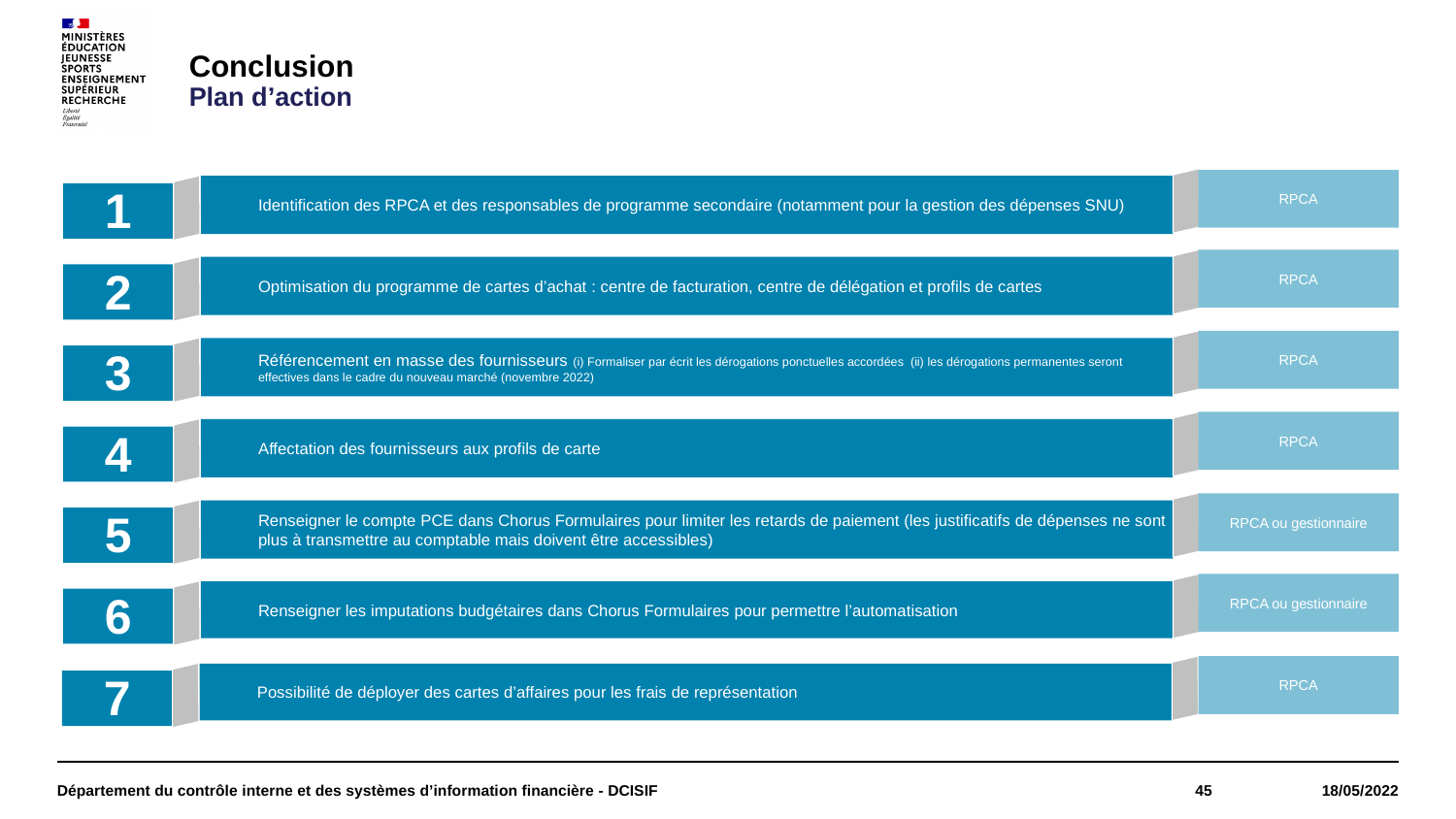

Conclusion
Plan d’action

Identification des RPCA et des responsables de programme secondaire (notamment pour la gestion des dépenses SNU)
1

Optimisation du programme de cartes d’achat : centre de facturation, centre de délégation et profils de cartes
2

Référencement en masse des fournisseurs (i) Formaliser par écrit les dérogations ponctuelles accordées  (ii) les dérogations permanentes seront effectives dans le cadre du nouveau marché (novembre 2022)
3

Affectation des fournisseurs aux profils de carte
4

Renseigner le compte PCE dans Chorus Formulaires pour limiter les retards de paiement (les justificatifs de dépenses ne sont plus à transmettre au comptable mais doivent être accessibles)
5

Renseigner les imputations budgétaires dans Chorus Formulaires pour permettre l’automatisation
6

Possibilité de déployer des cartes d’affaires pour les frais de représentation
7
RPCA
RPCA
RPCA
RPCA
RPCA ou gestionnaire
RPCA ou gestionnaire
RPCA
Département du contrôle interne et des systèmes d’information financière - DCISIF
45
18/05/2022